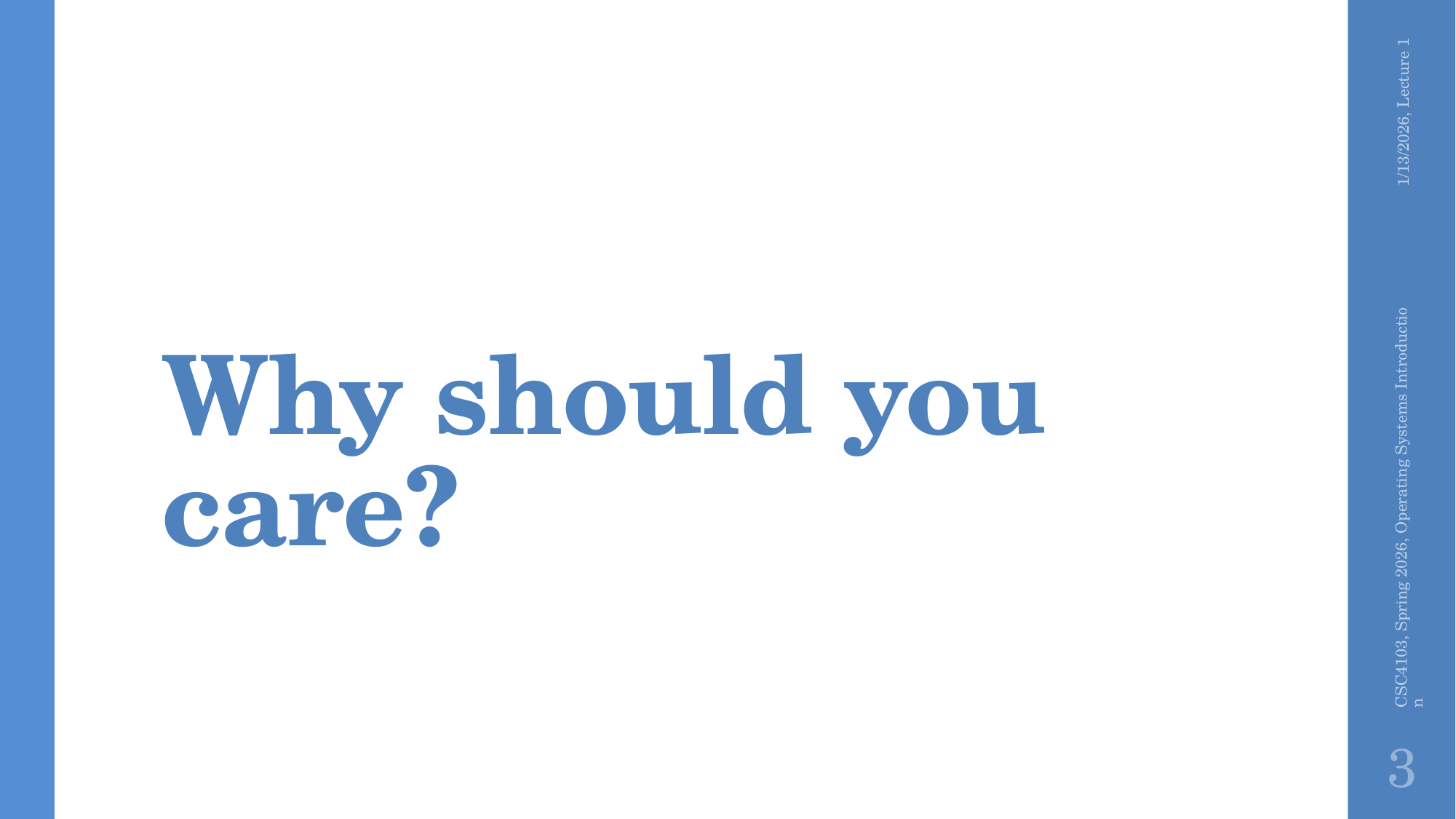

# Why should you care?
1/13/2026, Lecture 1
CSC4103, Spring 2026, Operating Systems Introduction

3